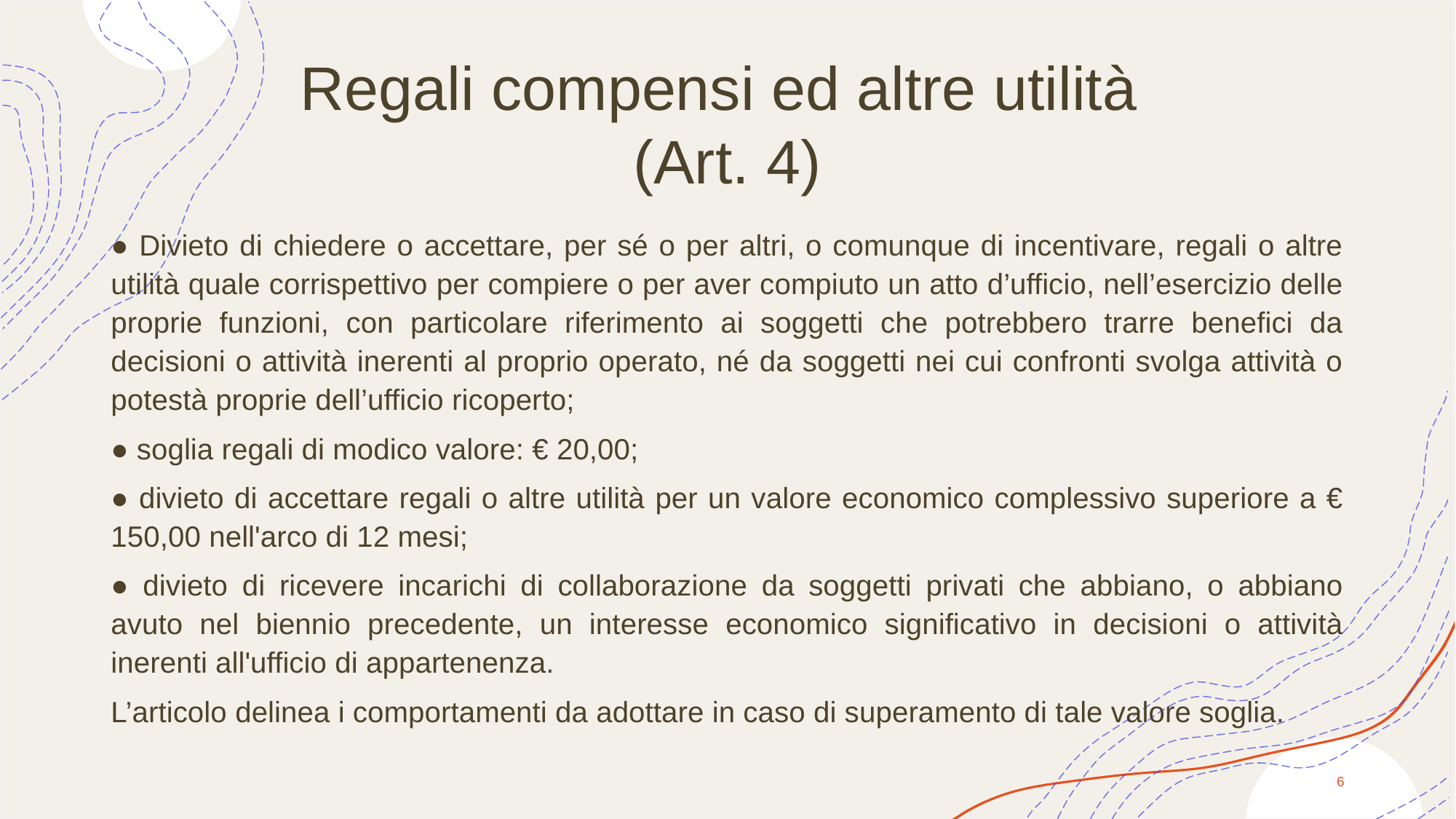

# Regali compensi ed altre utilità (Art. 4)
● Divieto di chiedere o accettare, per sé o per altri, o comunque di incentivare, regali o altre utilità quale corrispettivo per compiere o per aver compiuto un atto d’ufficio, nell’esercizio delle proprie funzioni, con particolare riferimento ai soggetti che potrebbero trarre benefici da decisioni o attività inerenti al proprio operato, né da soggetti nei cui confronti svolga attività o potestà proprie dell’ufficio ricoperto;
● soglia regali di modico valore: € 20,00;
● divieto di accettare regali o altre utilità per un valore economico complessivo superiore a € 150,00 nell'arco di 12 mesi;
● divieto di ricevere incarichi di collaborazione da soggetti privati che abbiano, o abbiano avuto nel biennio precedente, un interesse economico significativo in decisioni o attività inerenti all'ufficio di appartenenza.
L’articolo delinea i comportamenti da adottare in caso di superamento di tale valore soglia.
6